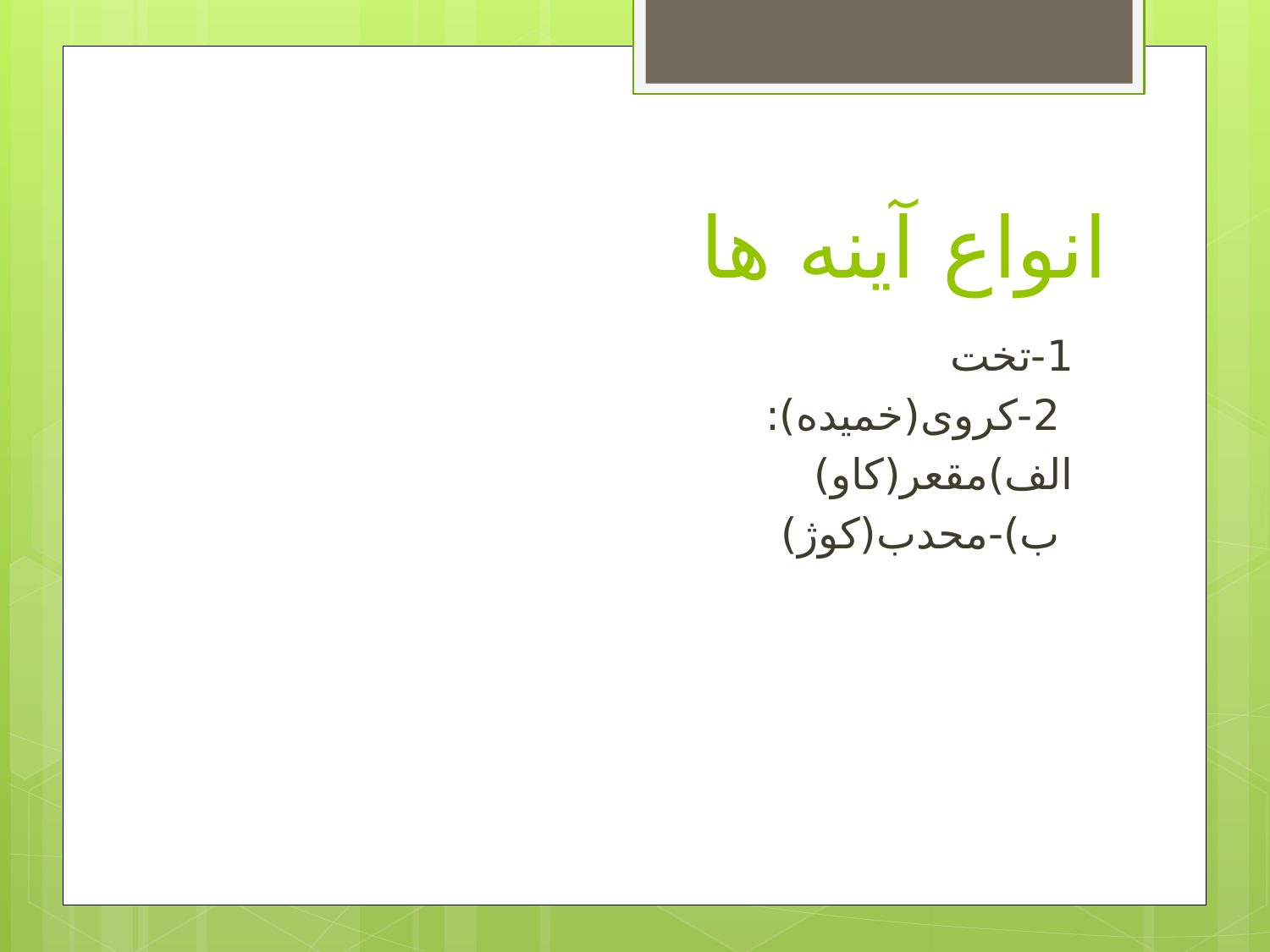

# انواع آینه ها
1-تخت
 2-کروی(خمیده):
	الف)مقعر(کاو)
	 ب)-محدب(کوژ)